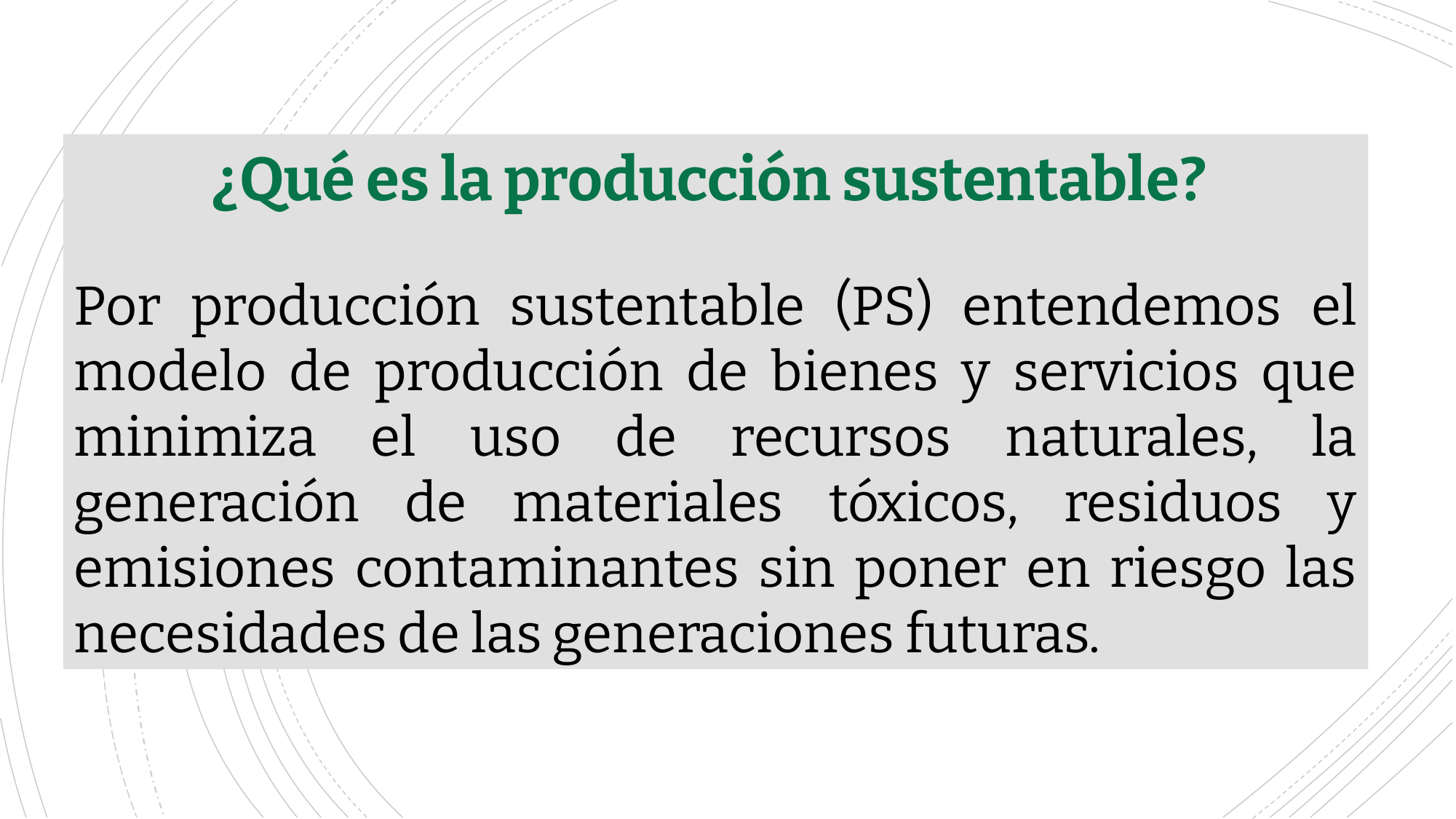

¿Qué es la producción sustentable?

Por producción sustentable (PS) entendemos el modelo de producción de bienes y servicios que minimiza el uso de recursos naturales, la generación de materiales tóxicos, residuos y emisiones contaminantes sin poner en riesgo las necesidades de las generaciones futuras.